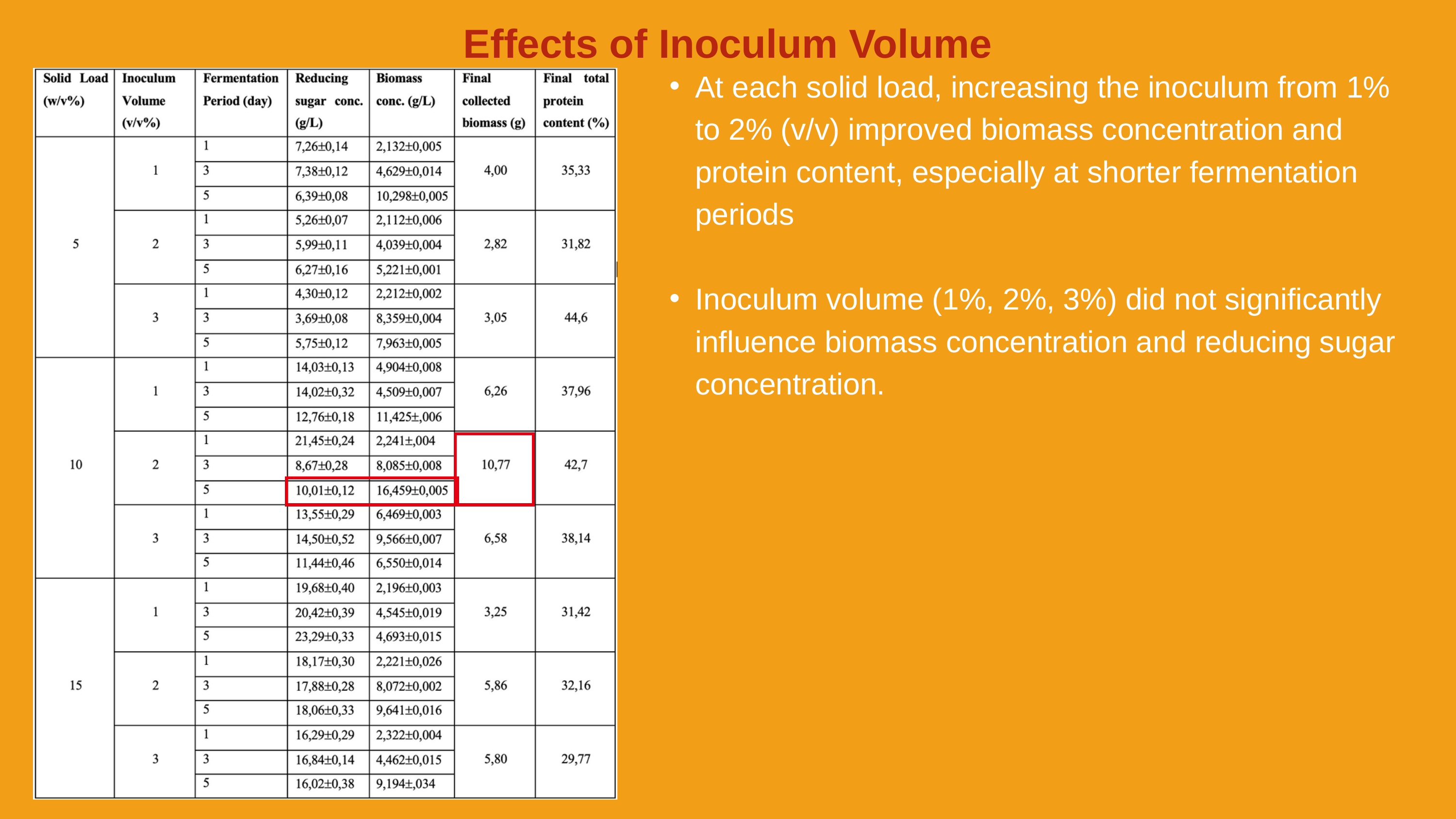

Effects of Inoculum Volume
At each solid load, increasing the inoculum from 1% to 2% (v/v) improved biomass concentration and protein content, especially at shorter fermentation periods

Inoculum volume (1%, 2%, 3%) did not significantly influence biomass concentration and reducing sugar concentration.